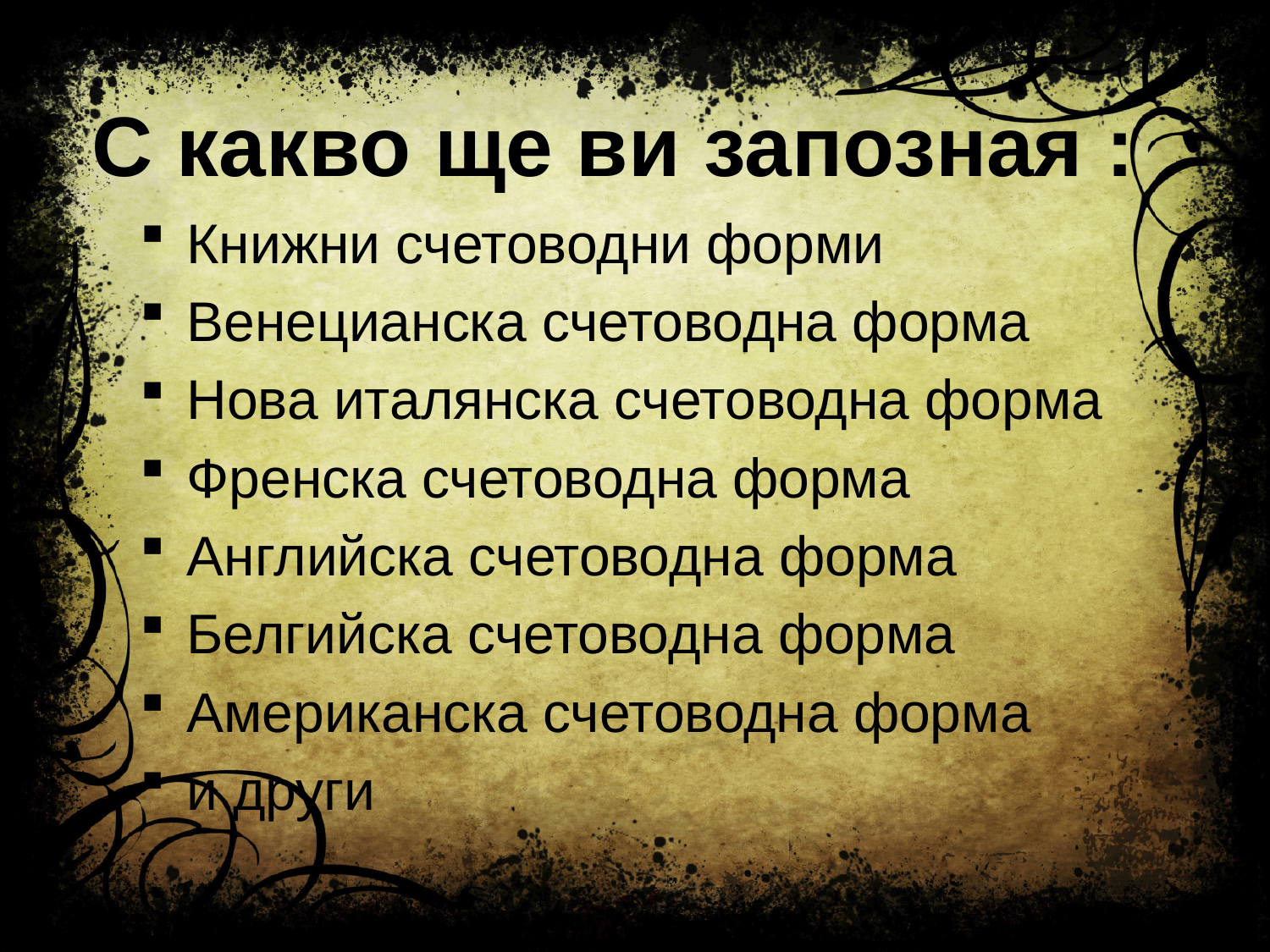

# С какво ще ви запозная :
Книжни счетоводни форми
Венецианска счетоводна форма
Нова италянска счетоводна форма
Френска счетоводна форма
Английска счетоводна форма
Белгийска счетоводна форма
Американска счетоводна форма
и други